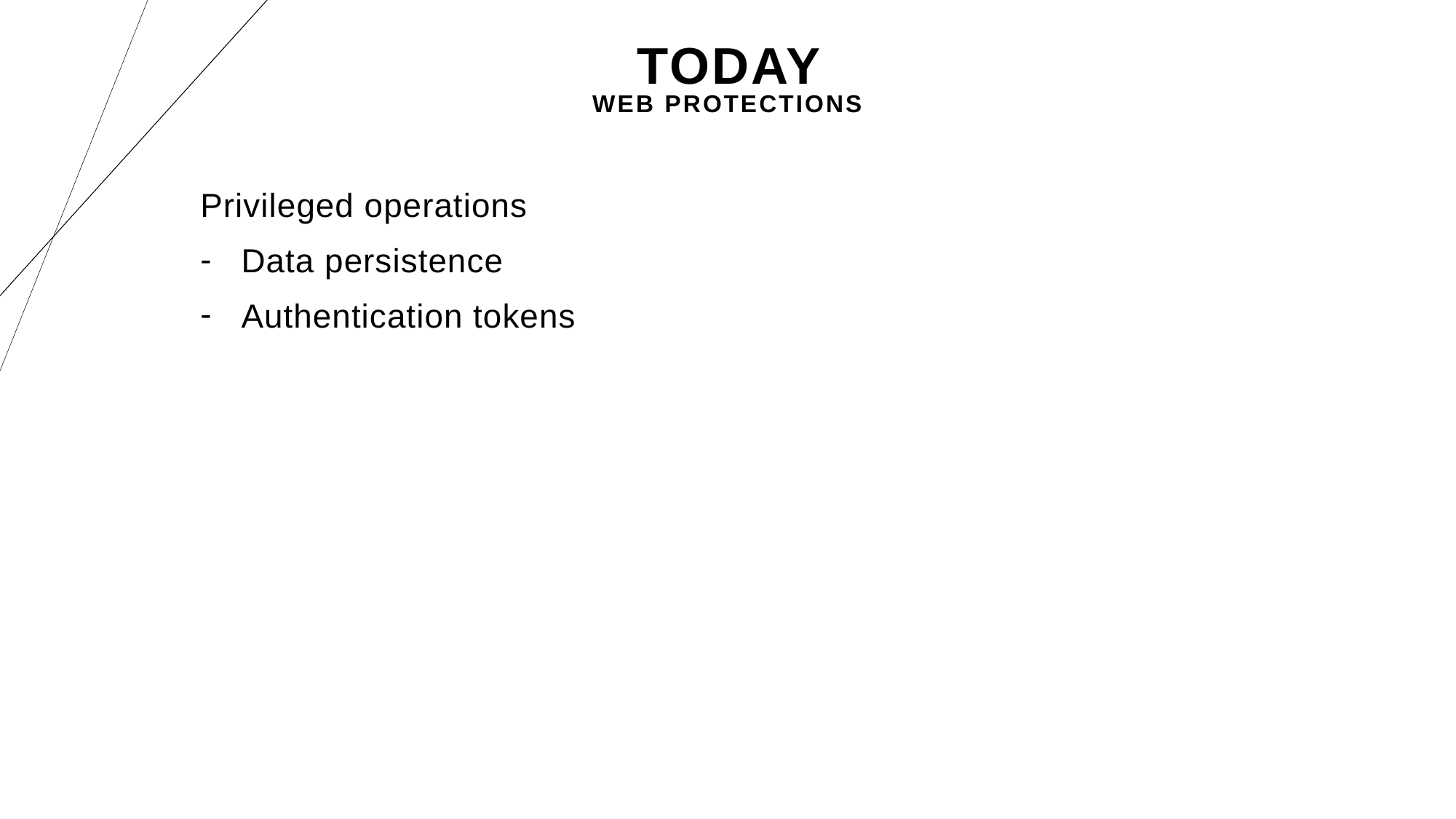

# Today
Web Protections
Privileged operations
Data persistence
Authentication tokens